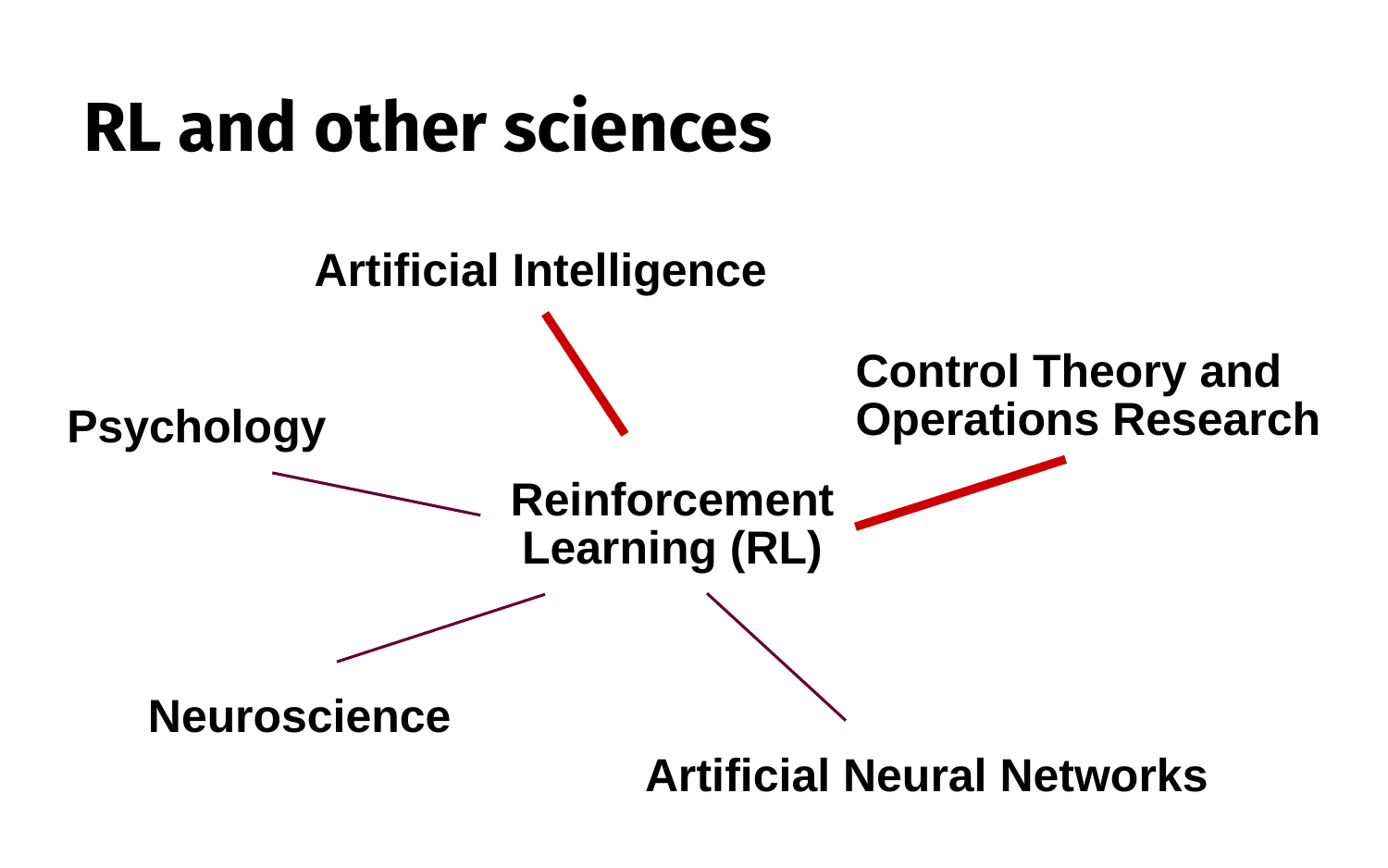

# RL and other sciences
Artificial Intelligence

Control Theory and
Operations Research
Psychology

Reinforcement
Learning (RL)

Neuroscience
Artificial Neural Networks